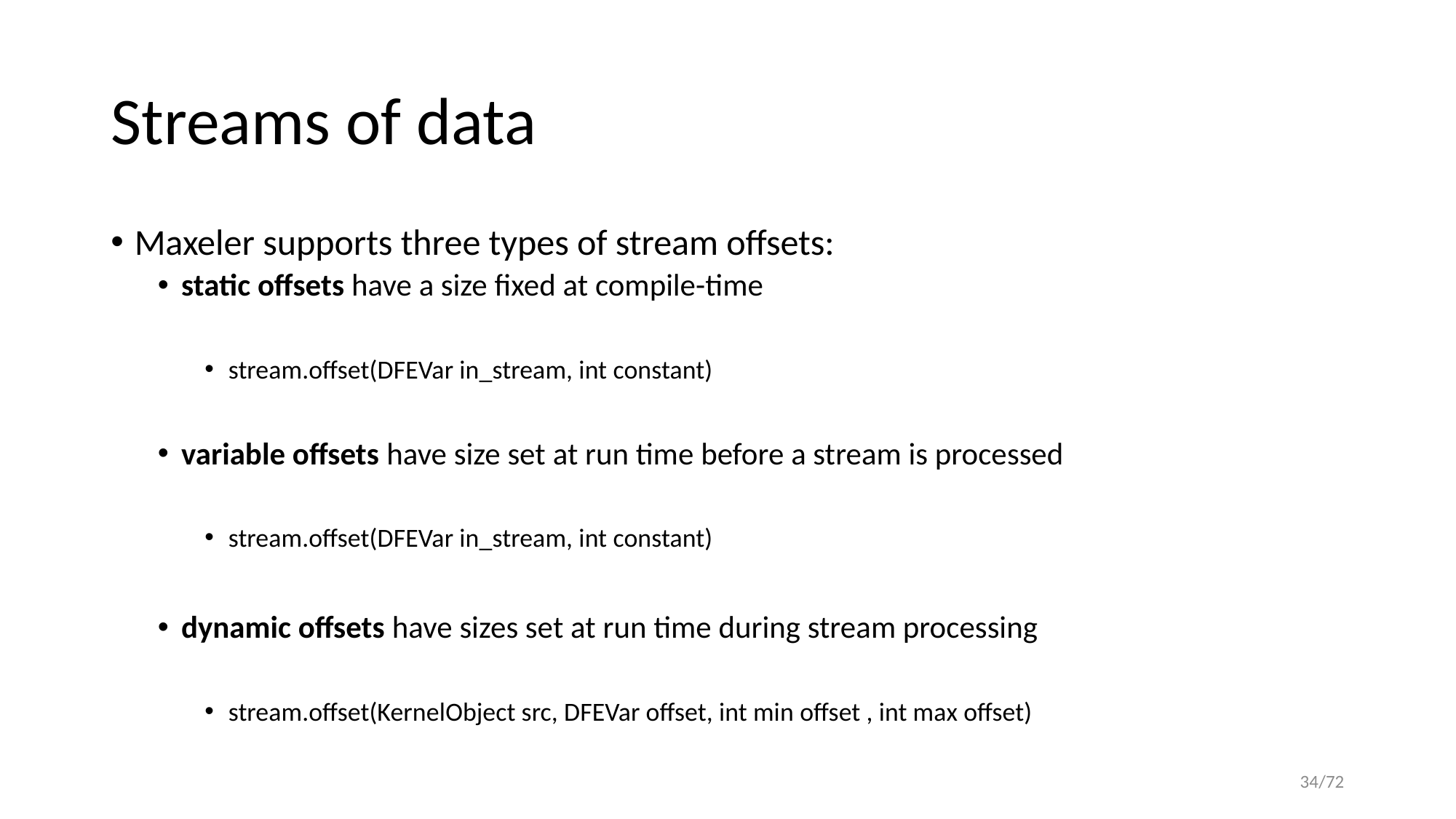

# Streams of data
Maxeler supports three types of stream offsets:
static offsets have a size fixed at compile-time

stream.offset(DFEVar in_stream, int constant)

variable offsets have size set at run time before a stream is processed

stream.offset(DFEVar in_stream, int constant)

dynamic offsets have sizes set at run time during stream processing

stream.offset(KernelObject src, DFEVar offset, int min offset , int max offset)

34/72